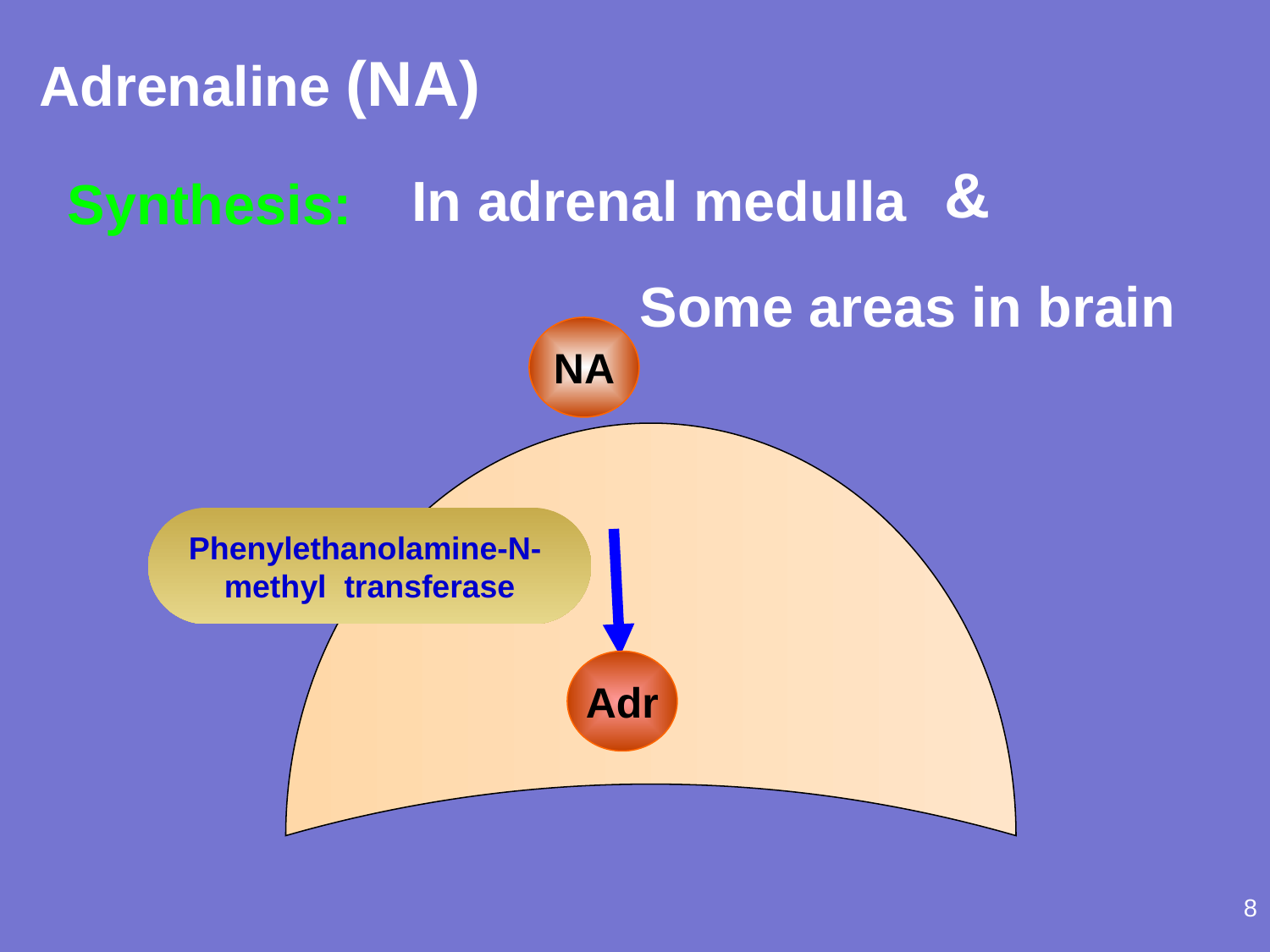

Adrenaline (NA)
&
In adrenal medulla
Synthesis:

Some areas in brain
NA
Phenylethanolamine-N-
methyl  transferase

Adr
8